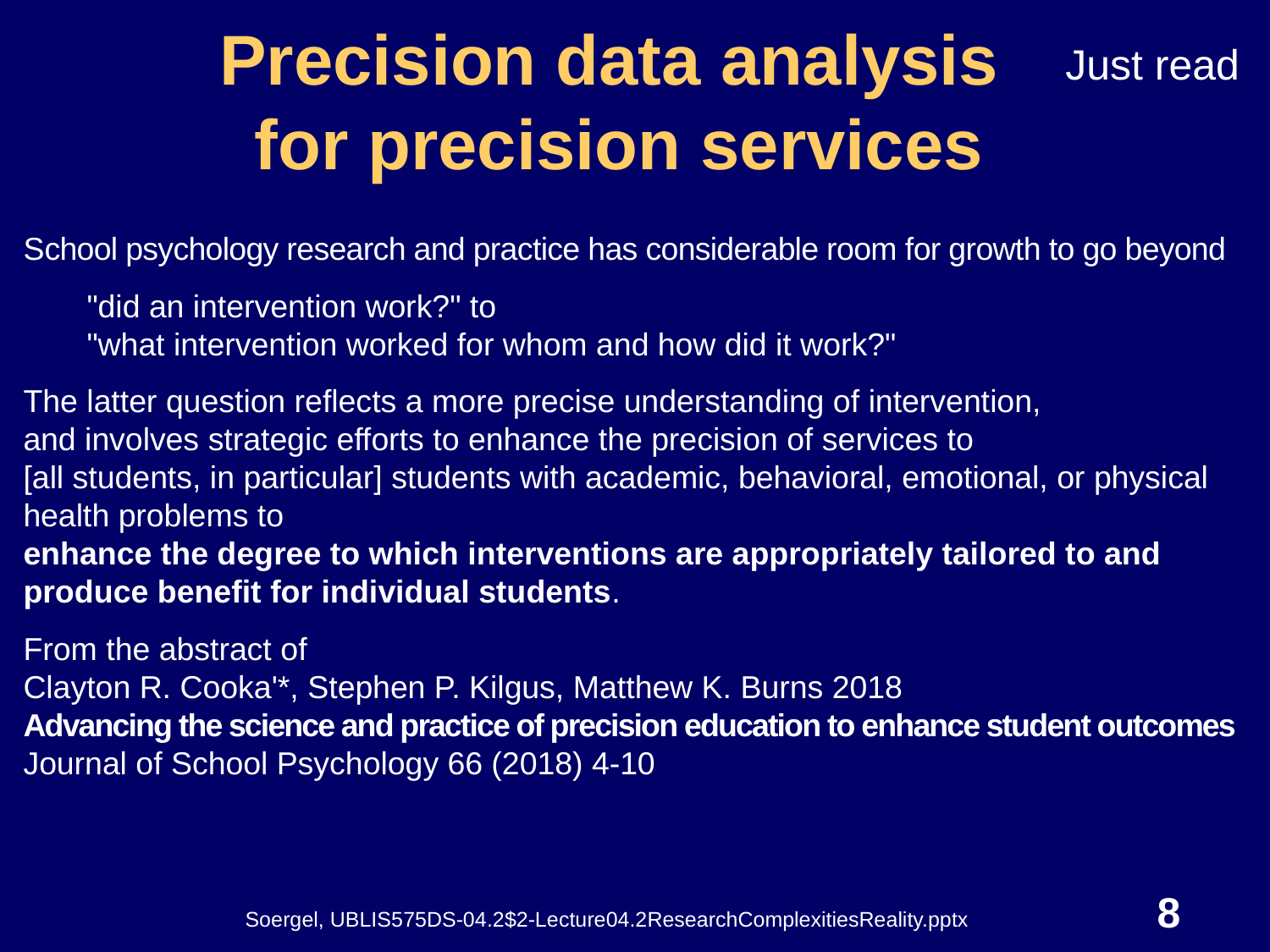

Just read
# Precision data analysis for precision services
School psychology research and practice has considerable room for growth to go beyond
"did an intervention work?" to
"what intervention worked for whom and how did it work?"
The latter question reflects a more precise understanding of intervention,
and involves strategic efforts to enhance the precision of services to
[all students, in particular] students with academic, behavioral, emotional, or physical health problems to
enhance the degree to which interventions are appropriately tailored to and produce benefit for individual students.
From the abstract of
Clayton R. Cooka'*, Stephen P. Kilgus, Matthew K. Burns 2018
Advancing the science and practice of precision education to enhance student outcomes
Journal of School Psychology 66 (2018) 4-10

8
Soergel, UBLIS575DS-04.2$2-Lecture04.2ResearchComplexitiesReality.pptx